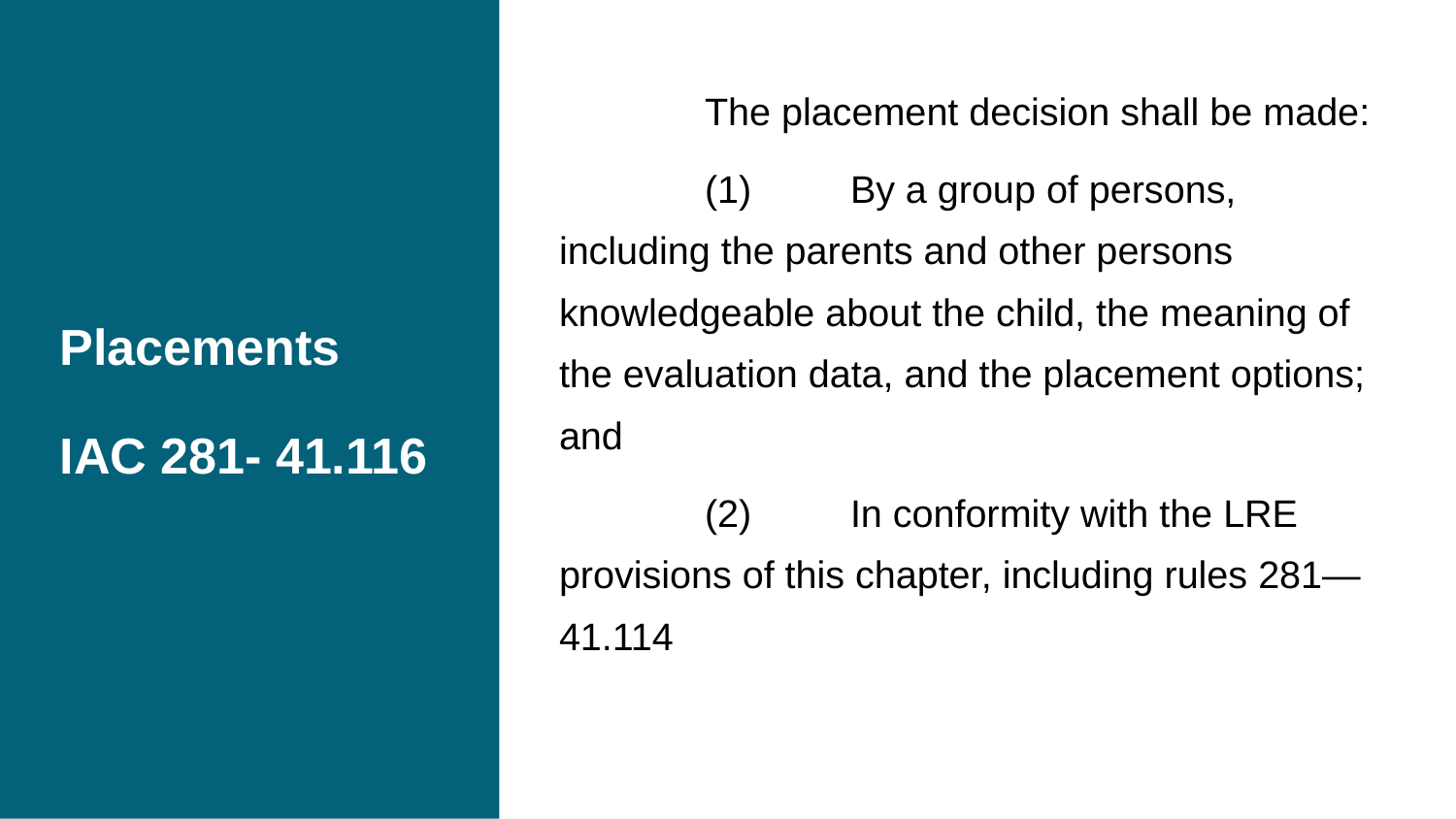

# Placements

IAC 281- 41.116
	The placement decision shall be made:
	(1)	By a group of persons, including the parents and other persons knowledgeable about the child, the meaning of the evaluation data, and the placement options; and
	(2)	In conformity with the LRE provisions of this chapter, including rules 281—41.114